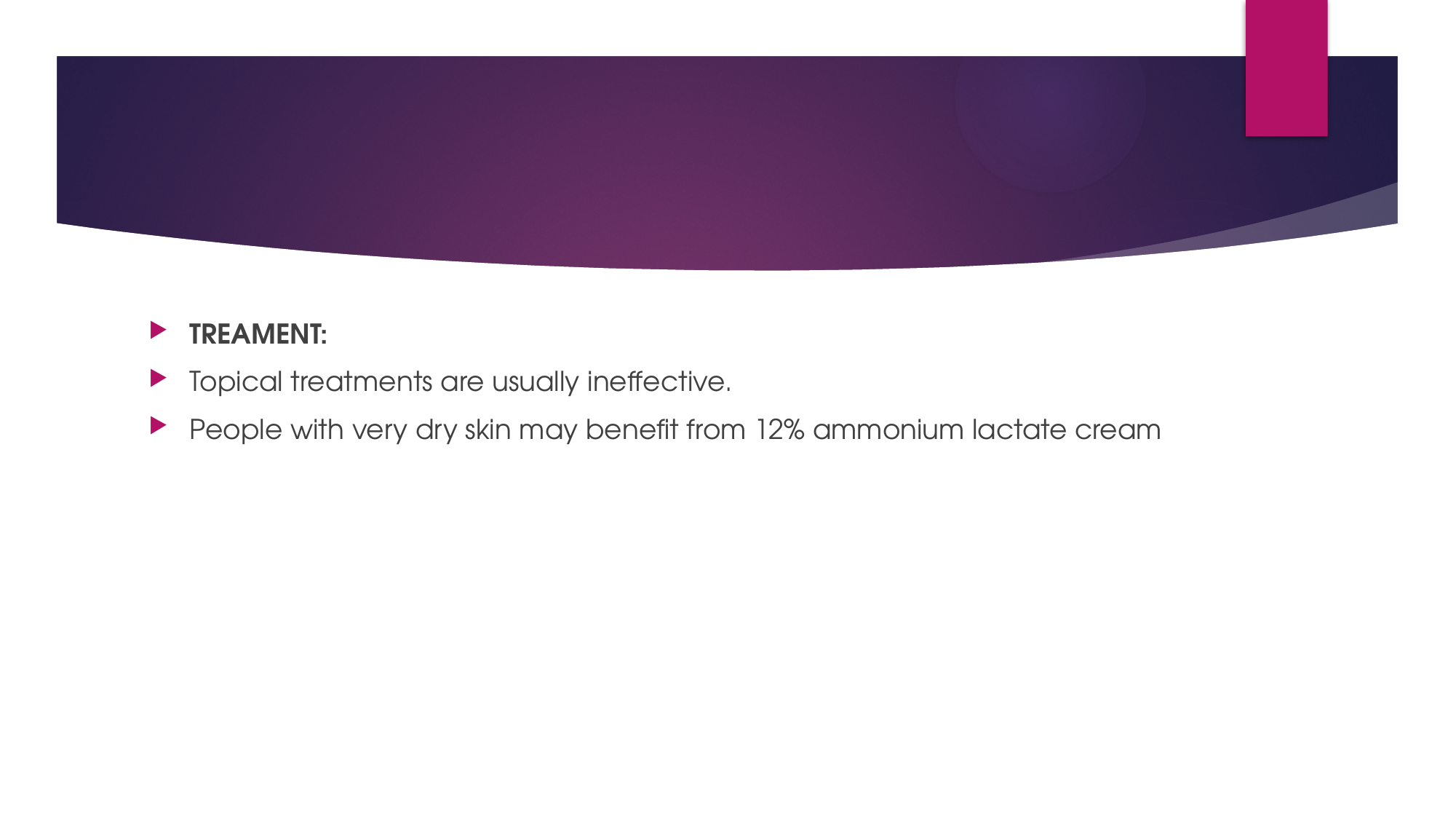

TREAMENT:
Topical treatments are usually ineffective.
People with very dry skin may benefit from 12% ammonium lactate cream